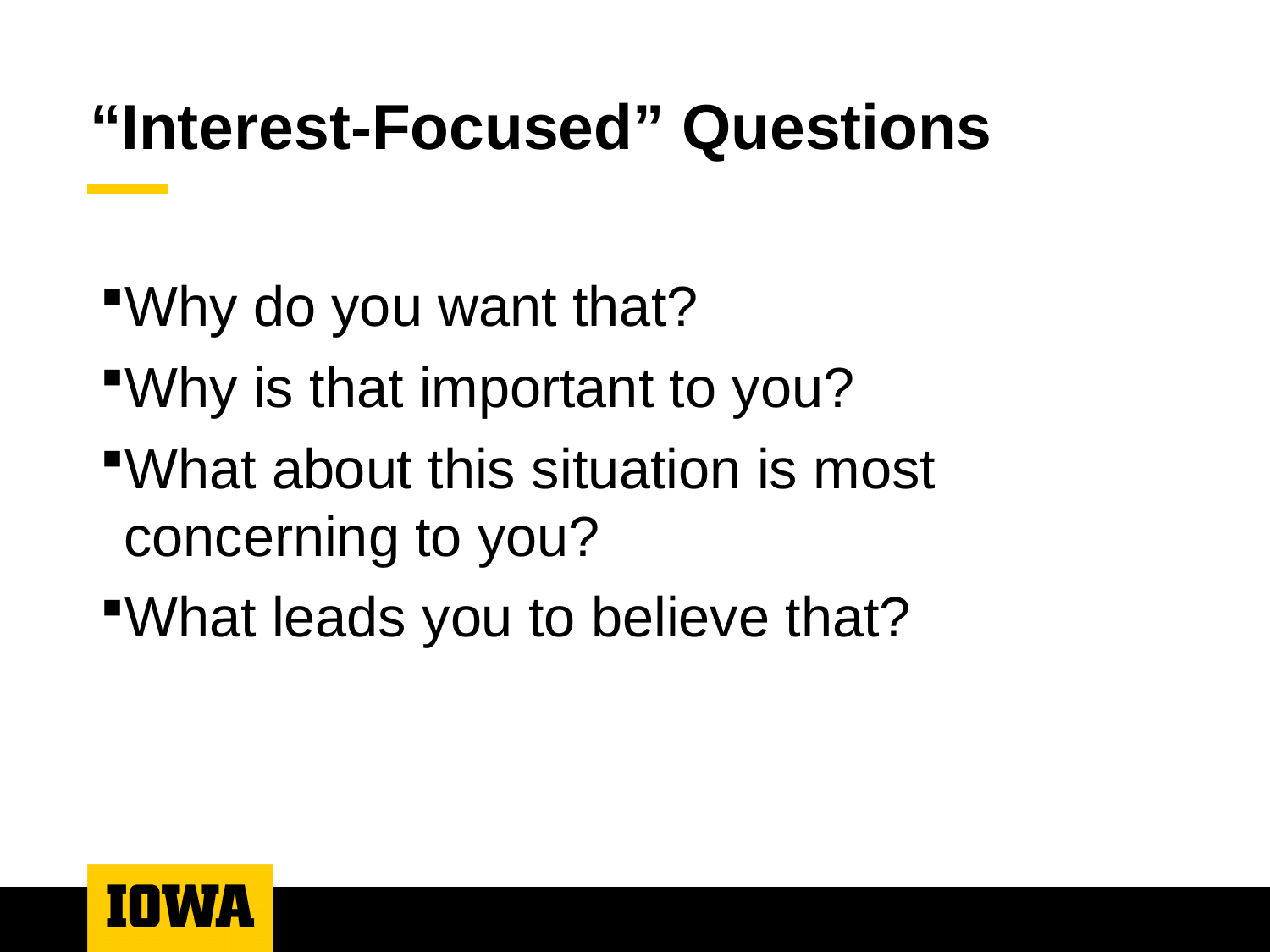

# “Interest-Focused” Questions
Why do you want that?
Why is that important to you?
What about this situation is most concerning to you?
What leads you to believe that?